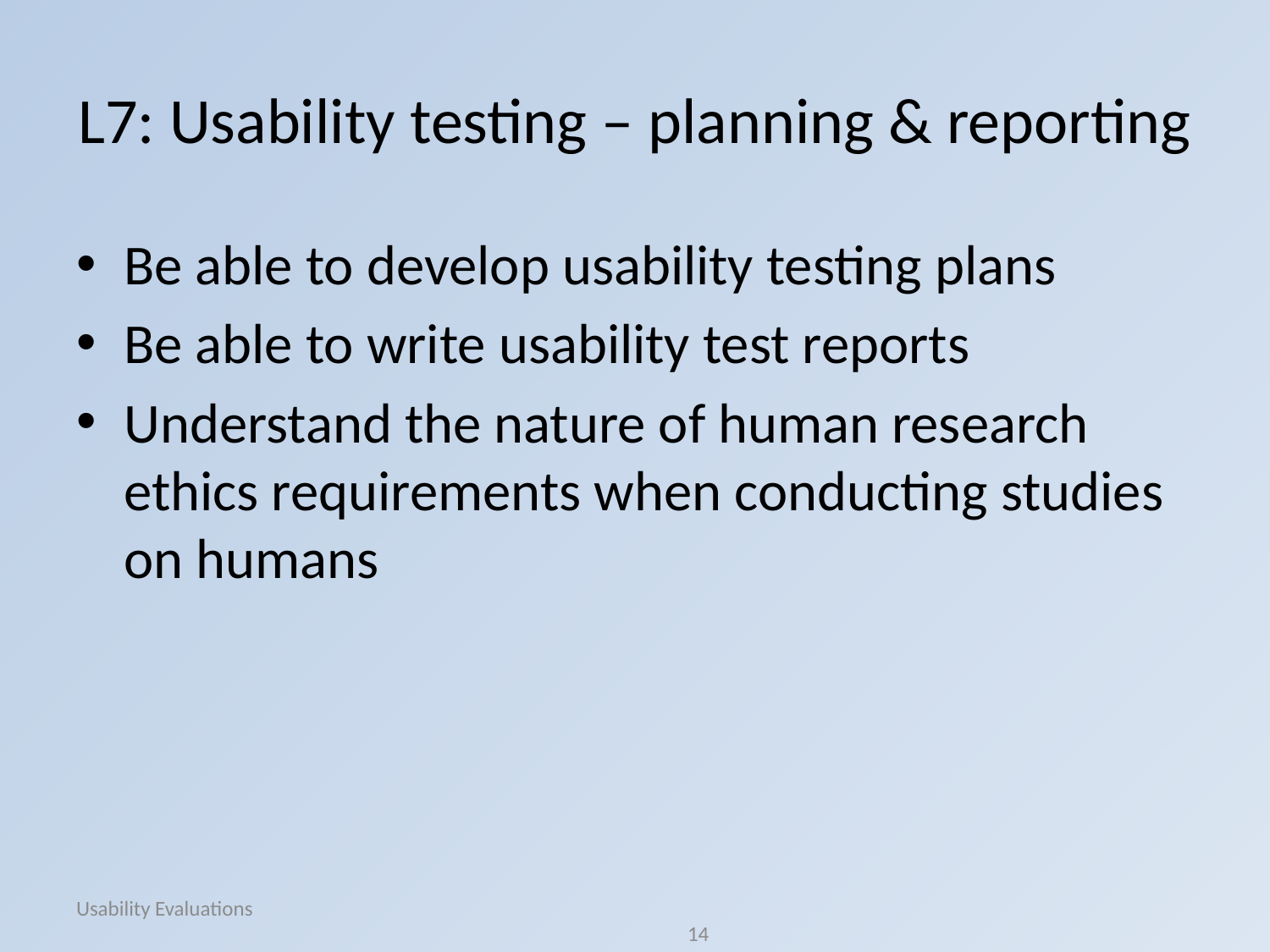

# L7: Usability testing – planning & reporting
Be able to develop usability testing plans
Be able to write usability test reports
Understand the nature of human research ethics requirements when conducting studies on humans

Usability Evaluations
			    		 14